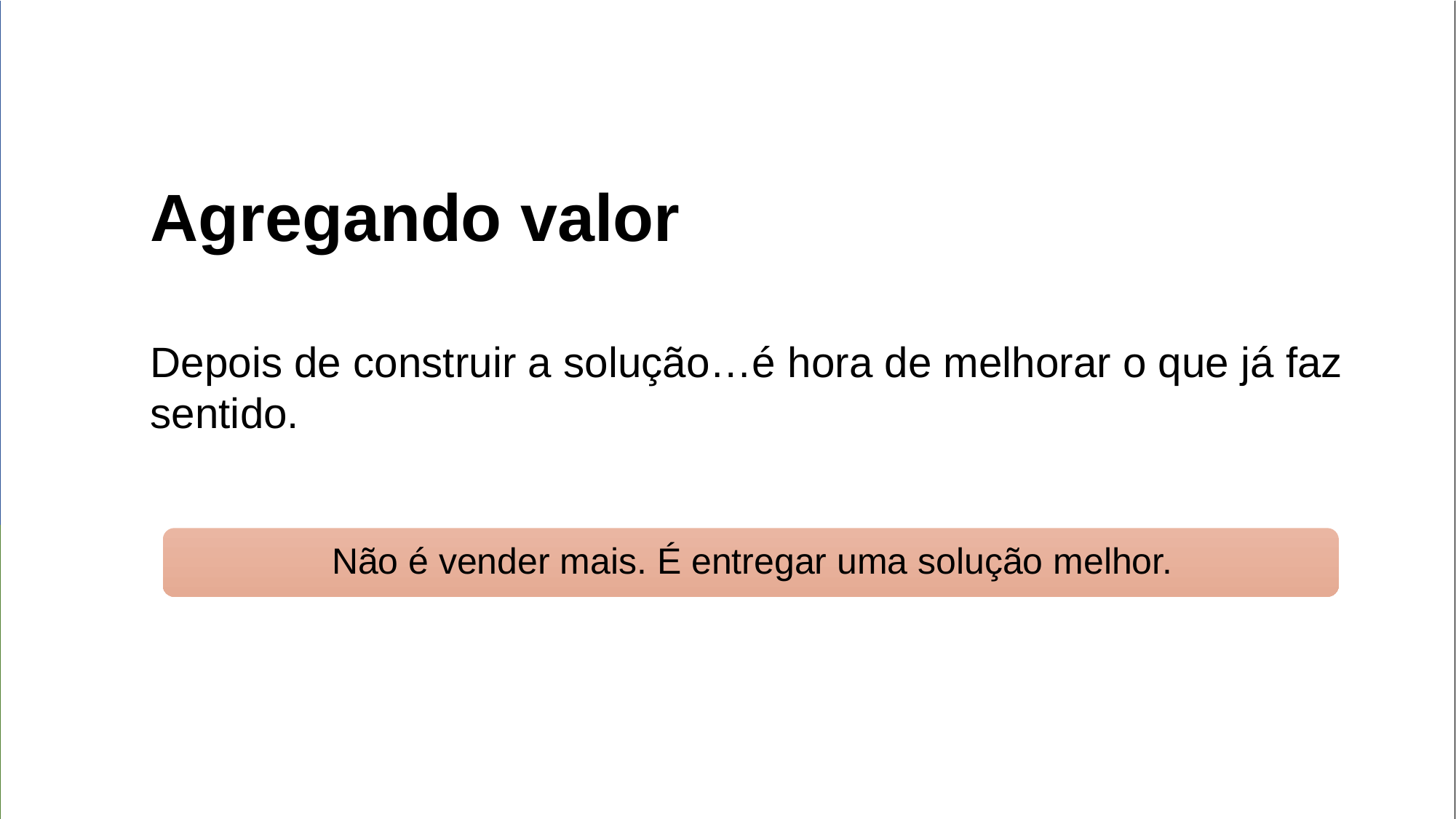

Agregando valor

Depois de construir a solução…é hora de melhorar o que já faz sentido.
Não é vender mais. É entregar uma solução melhor.